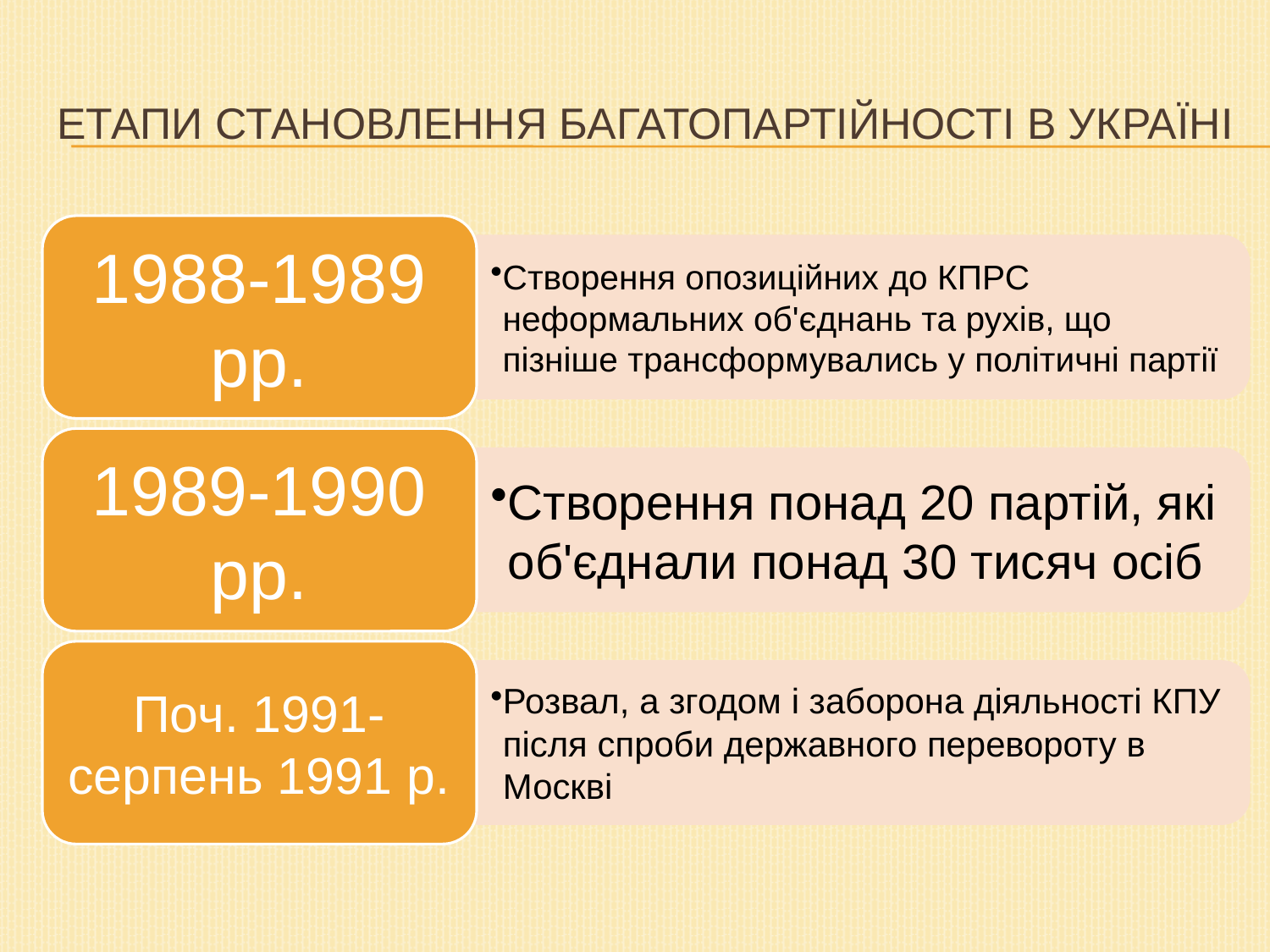

# Етапи становлення багатопартійності в Україні
1988-1989 рр.
Створення опозиційних до КПРС неформальних об'єднань та рухів, що пізніше трансформувались у політичні партії
1989-1990 рр.
Створення понад 20 партій, які об'єднали понад 30 тисяч осіб
Поч. 1991-серпень 1991 р.
Розвал, а згодом і заборона діяльності КПУ після спроби державного перевороту в Москві